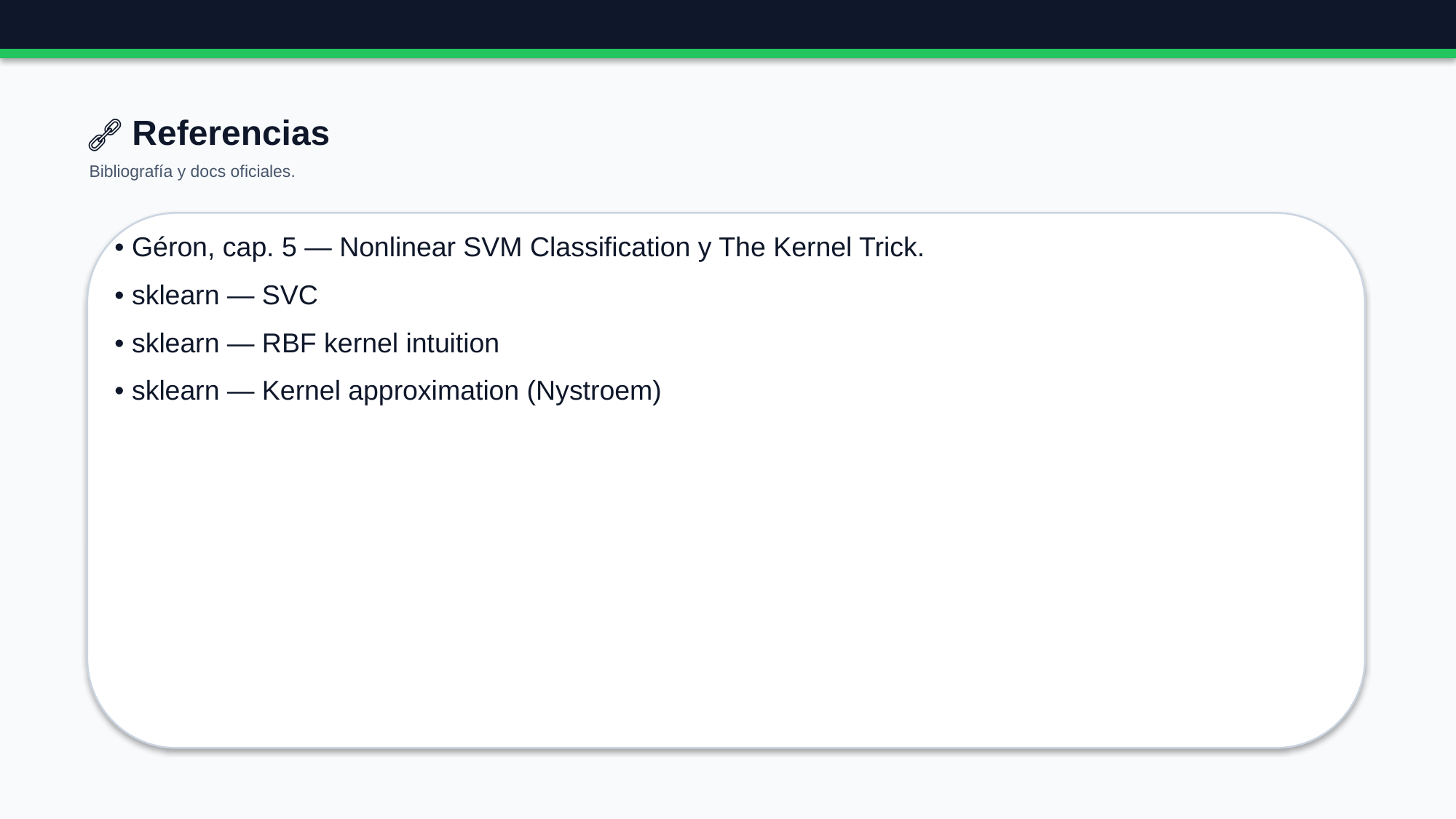

🔗 Referencias
Bibliografía y docs oficiales.

• Géron, cap. 5 — Nonlinear SVM Classification y The Kernel Trick.
• sklearn — SVC
• sklearn — RBF kernel intuition
• sklearn — Kernel approximation (Nystroem)